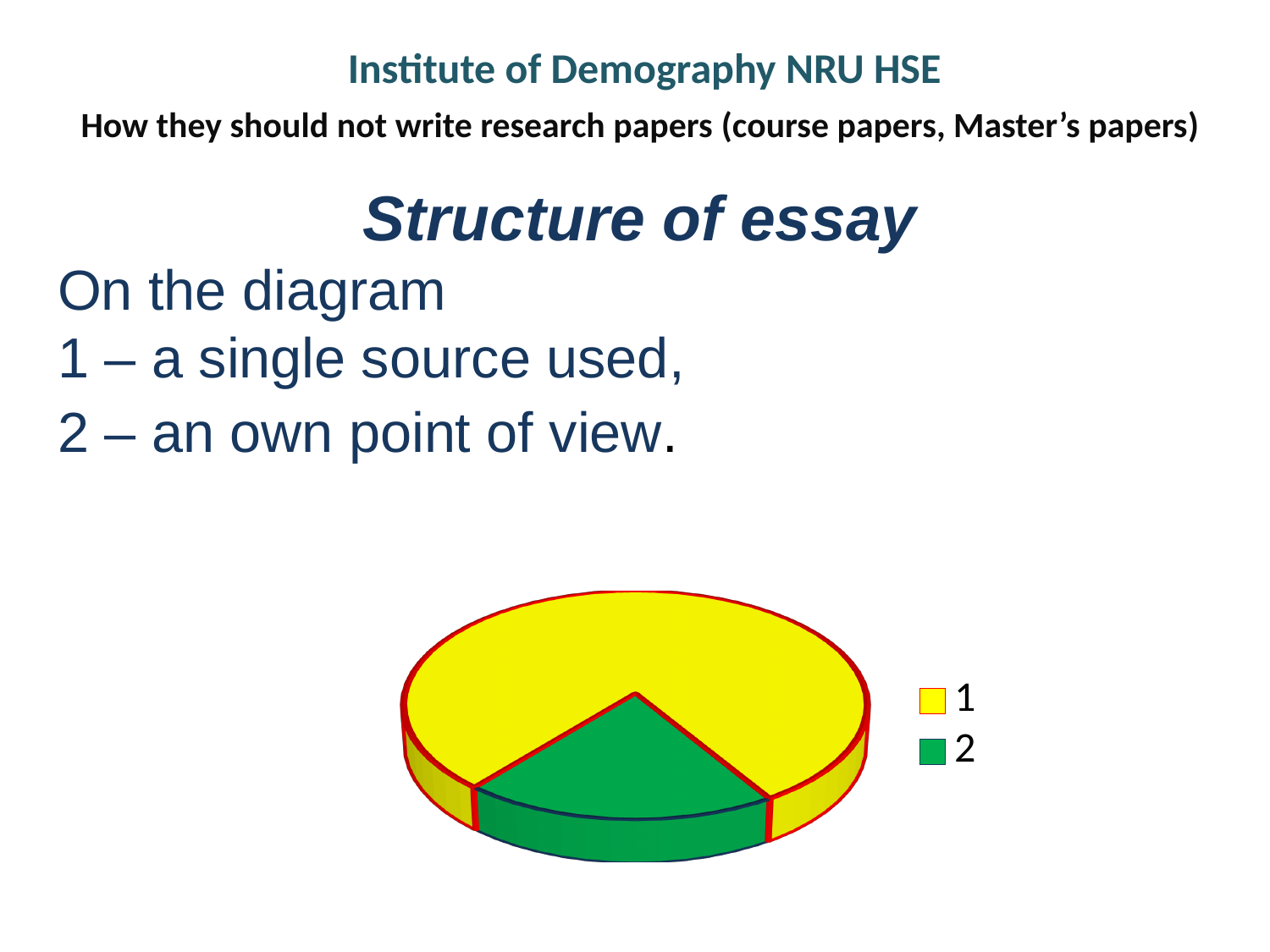

# Institute of Demography NRU HSE
How they should not write research papers (course papers, Master’s papers)
Structure of essay
On the diagram
1 – a single source used,
2 – an own point of view.

[unsupported chart]